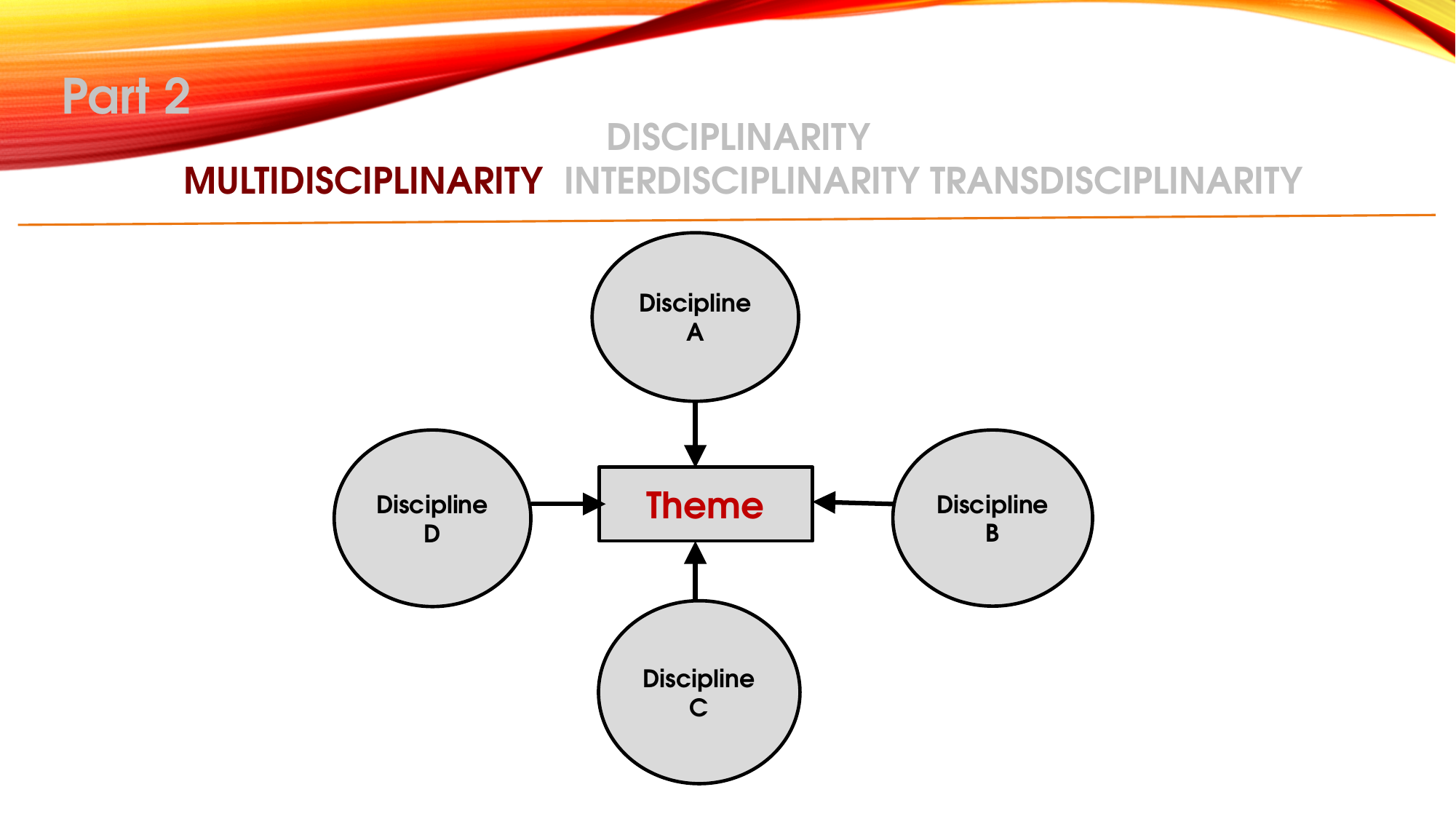

Part 2

DISCIPLINARITY
MULTIDISCIPLINARITY  INTERDISCIPLINARITY TRANSDISCIPLINARITY
Discipline A
Discipline D
Discipline B
Theme
Discipline C